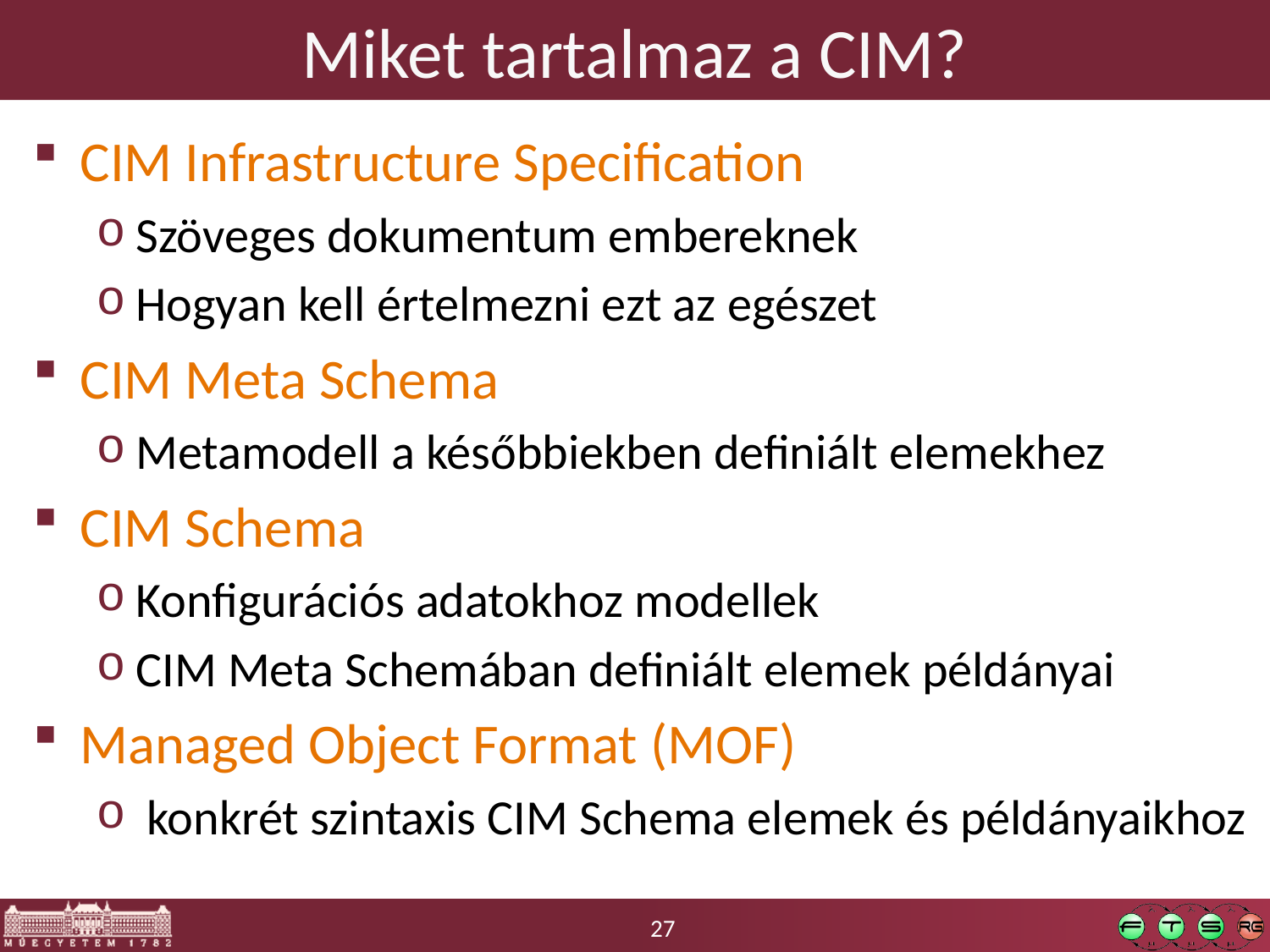

# Miket tartalmaz a CIM?
CIM Infrastructure Specification
Szöveges dokumentum embereknek
Hogyan kell értelmezni ezt az egészet
CIM Meta Schema
Metamodell a későbbiekben definiált elemekhez
CIM Schema
Konfigurációs adatokhoz modellek
CIM Meta Schemában definiált elemek példányai
Managed Object Format (MOF)
 konkrét szintaxis CIM Schema elemek és példányaikhoz